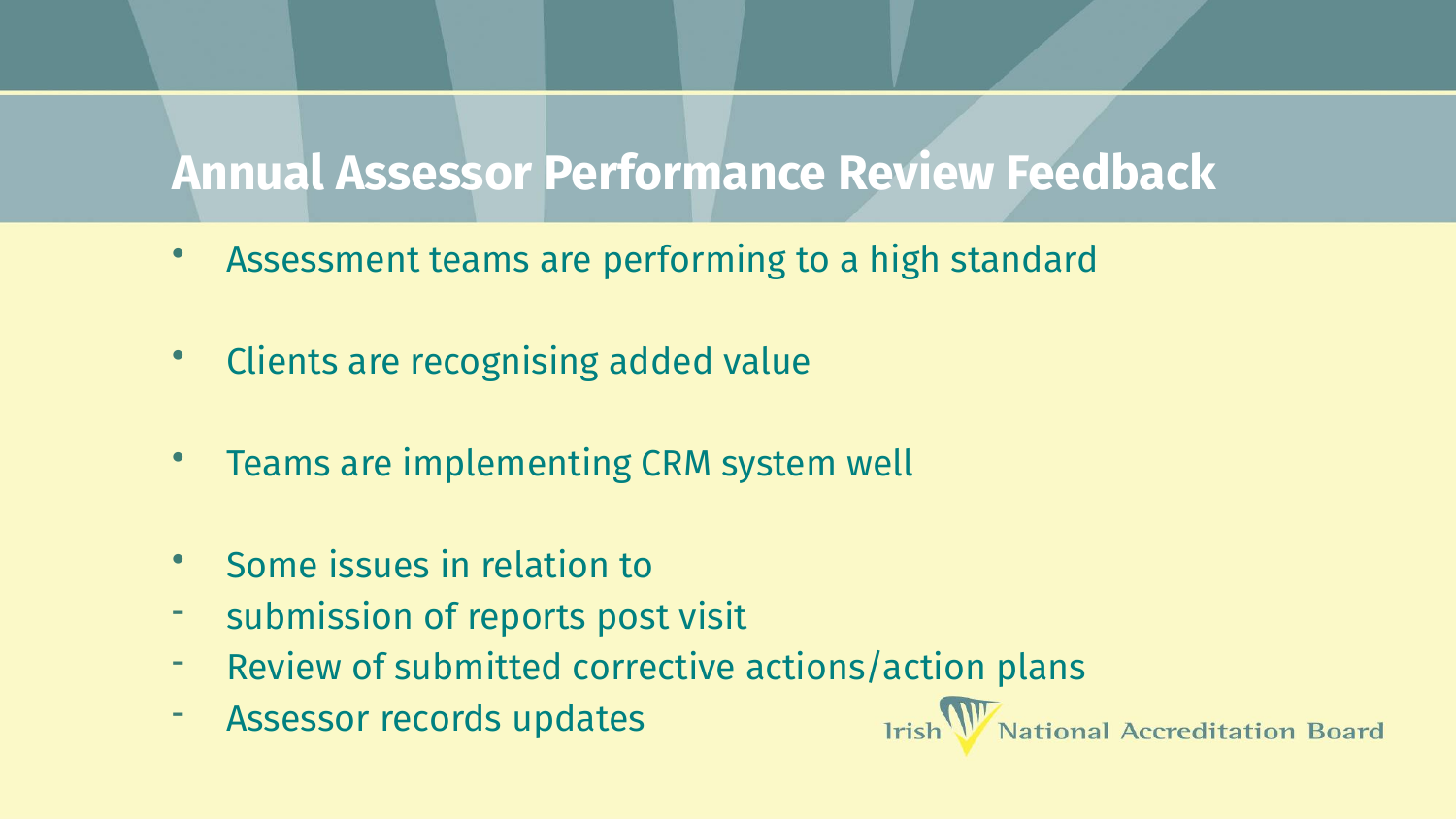

# Annual Assessor Performance Review Feedback
Assessment teams are performing to a high standard

Clients are recognising added value

Teams are implementing CRM system well

Some issues in relation to
submission of reports post visit
Review of submitted corrective actions/action plans
Assessor records updates